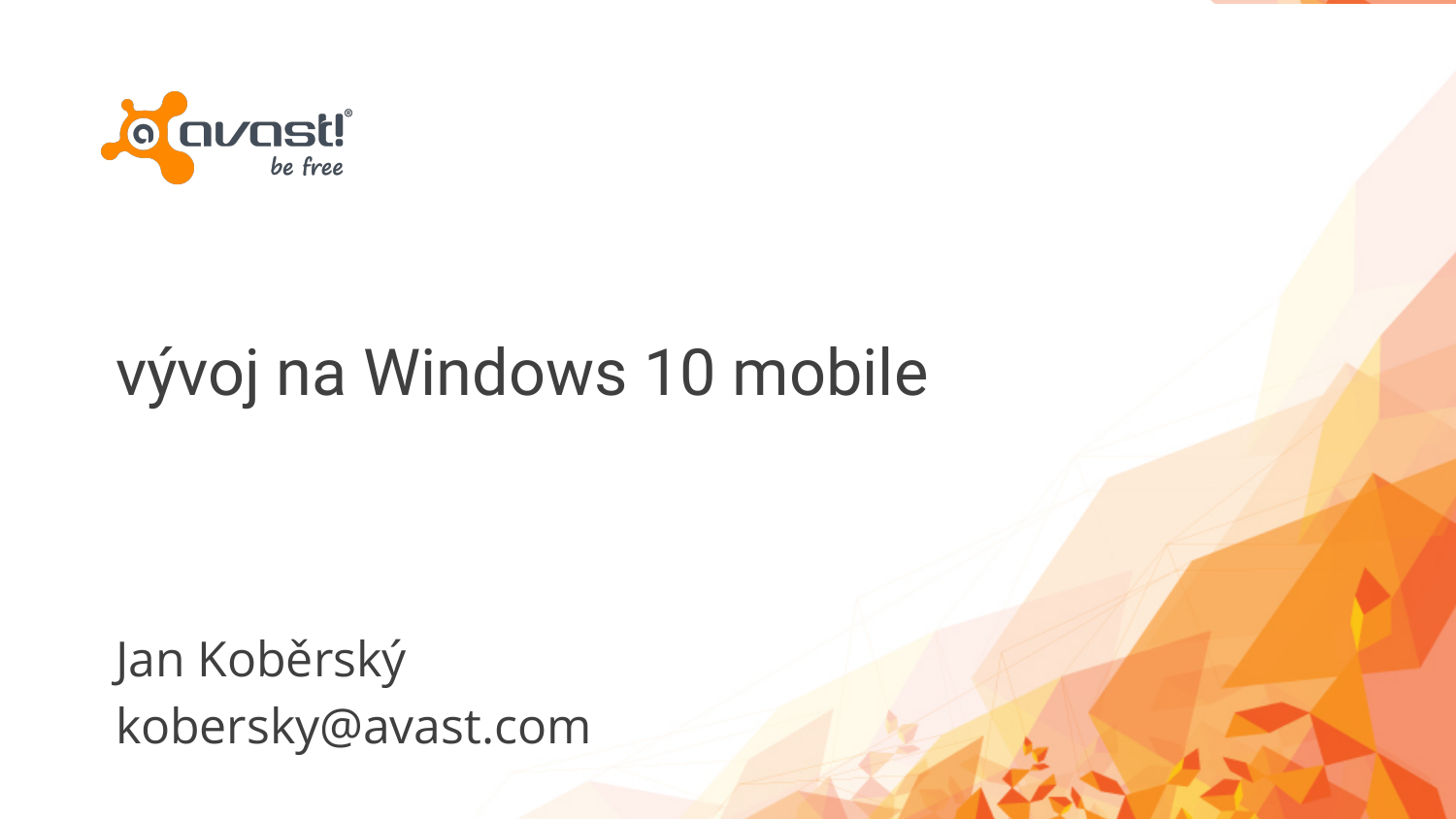

# vývoj na Windows 10 mobile
Jan Koběrský
kobersky@avast.com